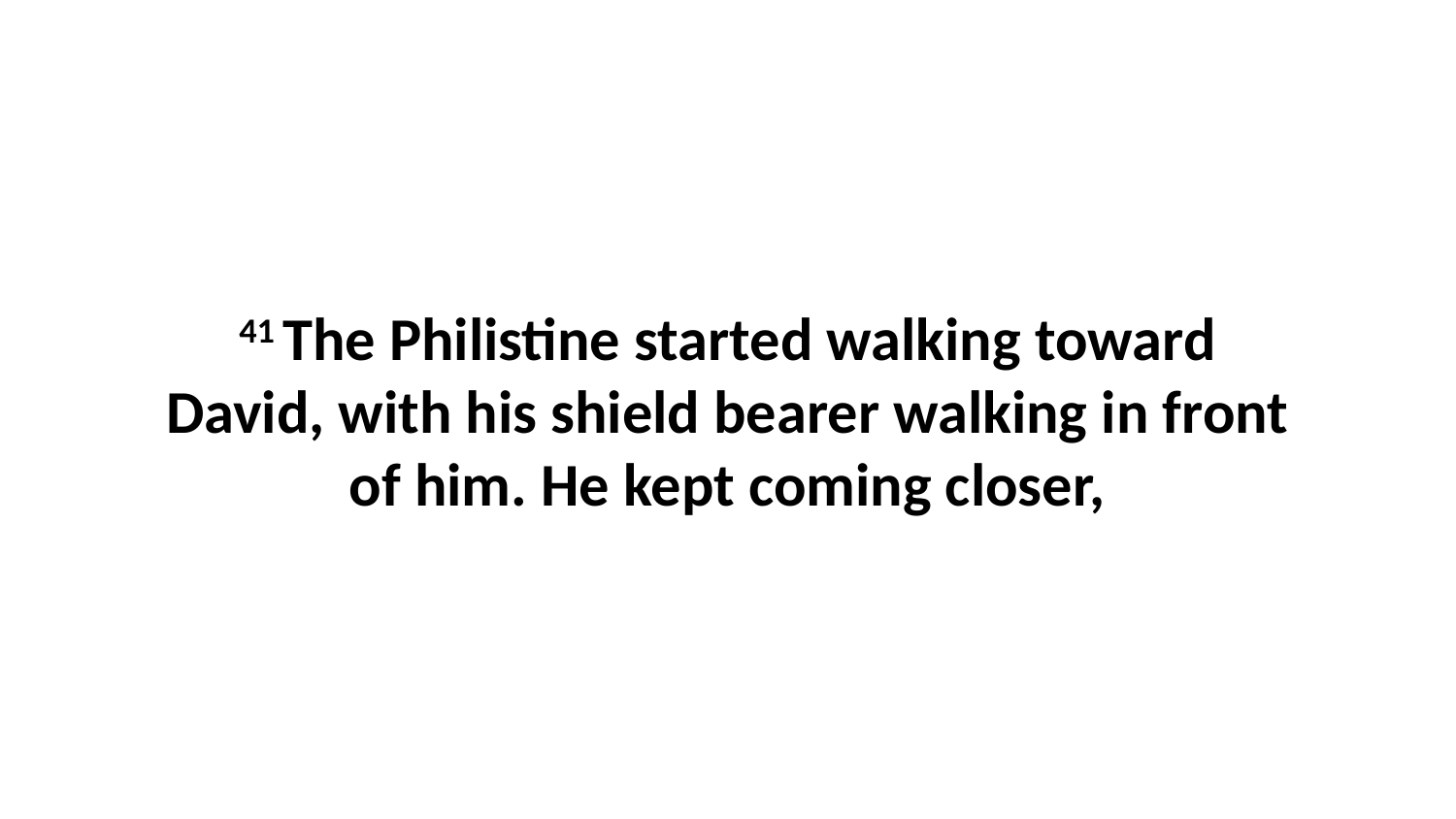

41 The Philistine started walking toward David, with his shield bearer walking in front of him. He kept coming closer,